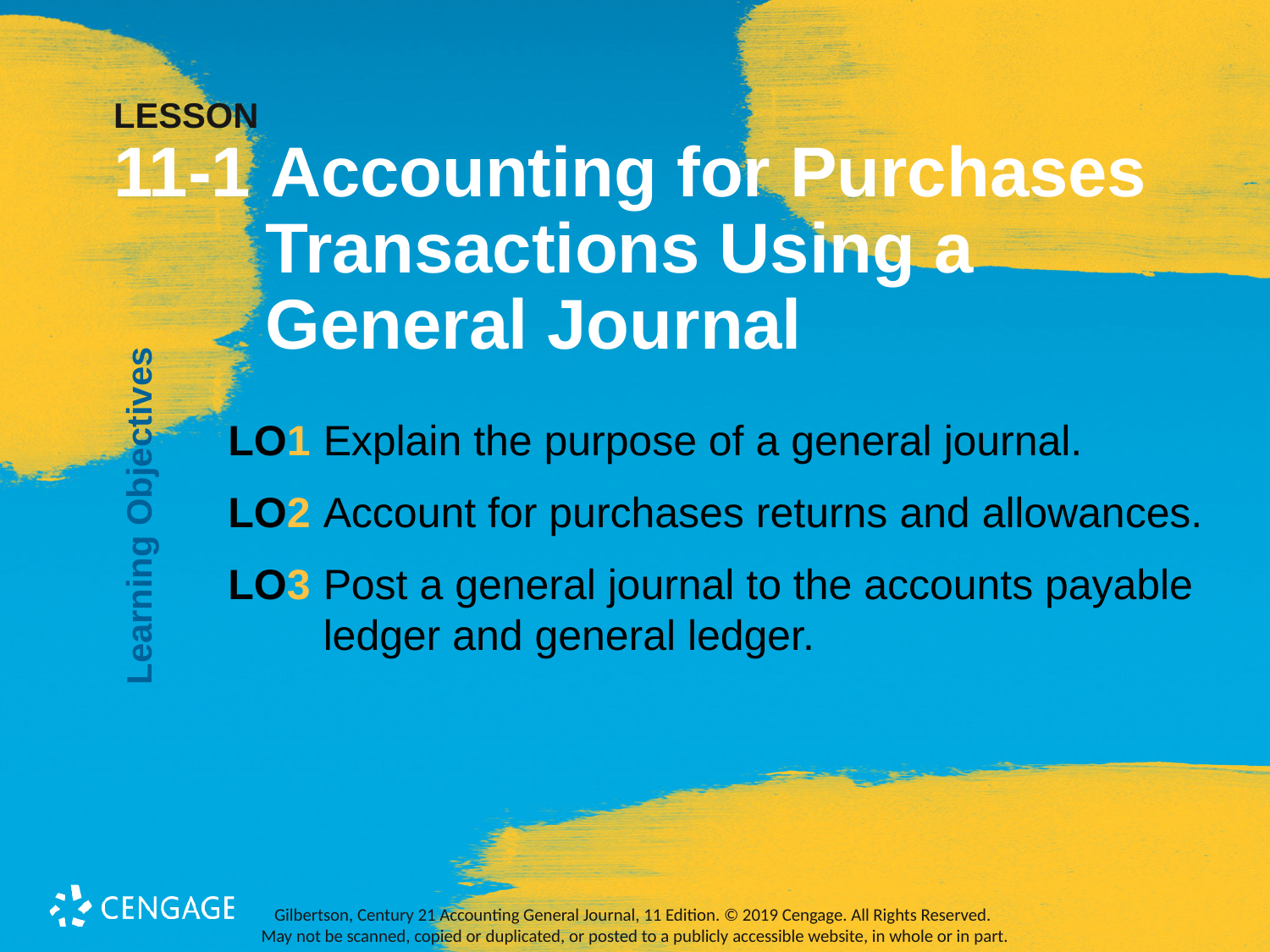

# LESSON 11-1 Accounting for Purchases Transactions Using a General Journal
Learning Objectives
LO1 	Explain the purpose of a general journal.
LO2 	Account for purchases returns and allowances.
LO3 	Post a general journal to the accounts payable ledger and general ledger.